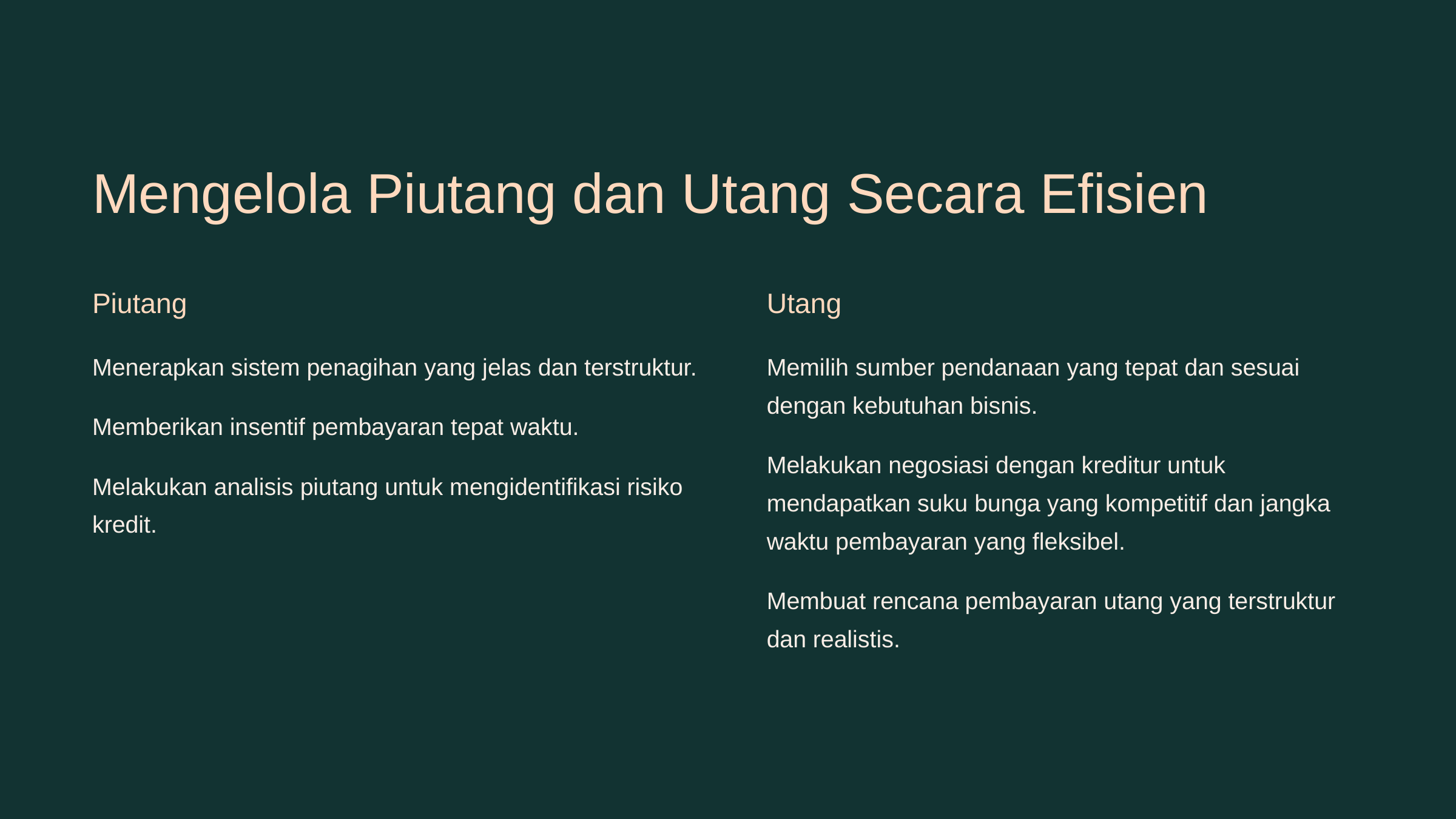

Mengelola Piutang dan Utang Secara Efisien
Piutang
Utang
Menerapkan sistem penagihan yang jelas dan terstruktur.
Memilih sumber pendanaan yang tepat dan sesuai dengan kebutuhan bisnis.
Memberikan insentif pembayaran tepat waktu.
Melakukan negosiasi dengan kreditur untuk mendapatkan suku bunga yang kompetitif dan jangka waktu pembayaran yang fleksibel.
Melakukan analisis piutang untuk mengidentifikasi risiko kredit.
Membuat rencana pembayaran utang yang terstruktur dan realistis.